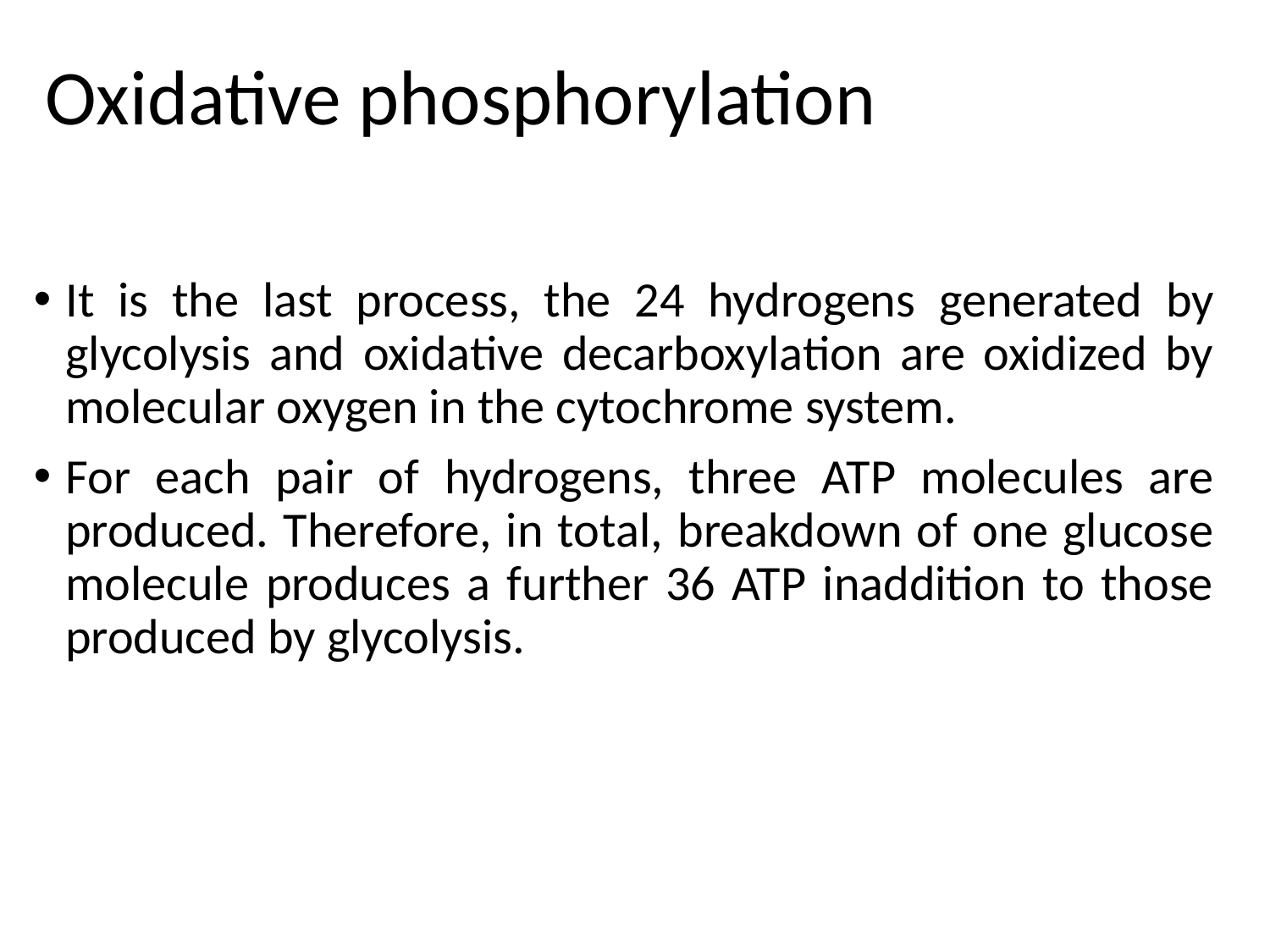

# Oxidative phosphorylation
It is the last process, the 24 hydrogens generated by glycolysis and oxidative decarboxylation are oxidized by molecular oxygen in the cytochrome system.
For each pair of hydrogens, three ATP molecules are produced. Therefore, in total, breakdown of one glucose molecule produces a further 36 ATP inaddition to those produced by glycolysis.